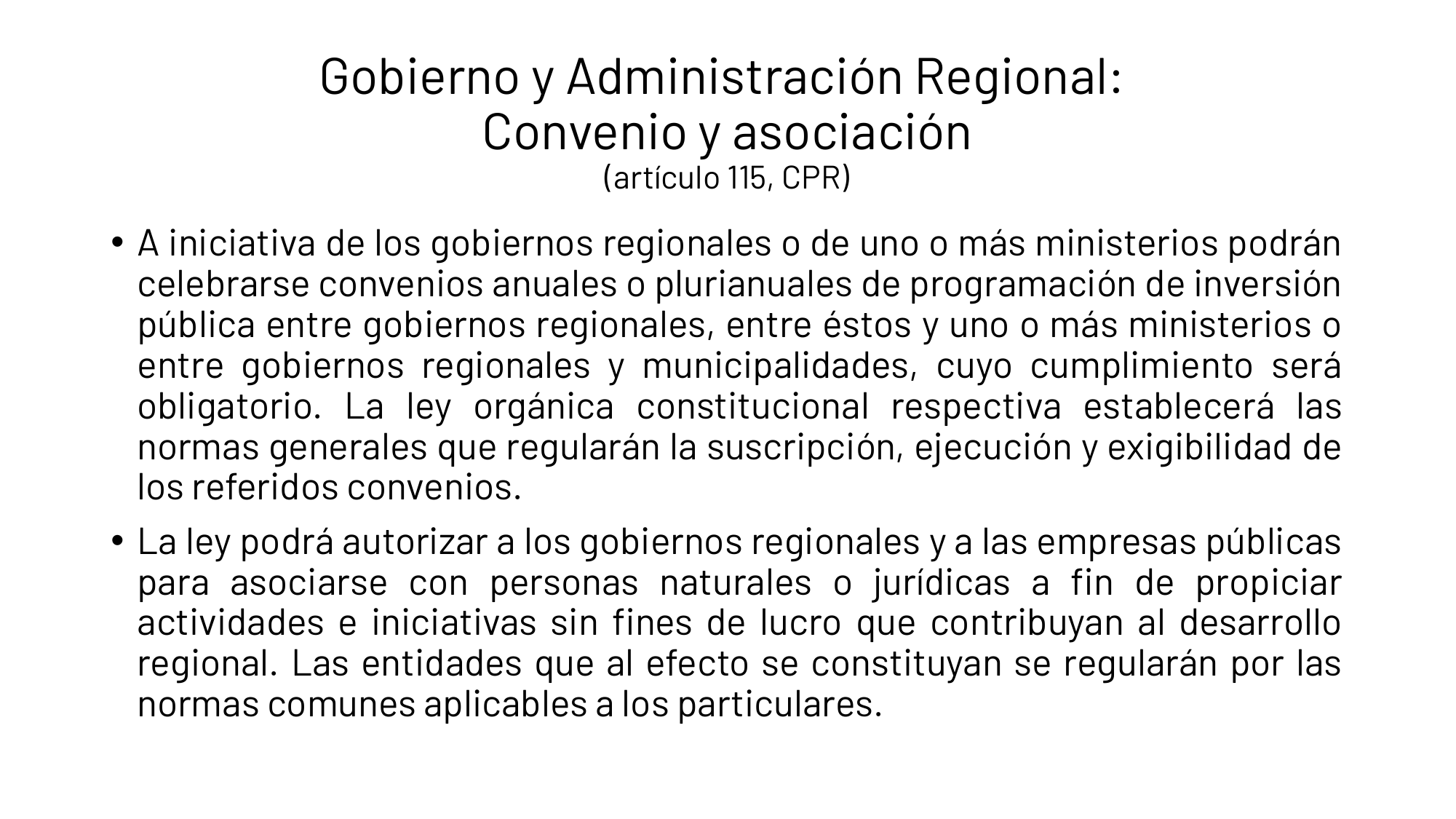

# Gobierno y Administración Regional: Convenio y asociación (artículo 115, CPR)
A iniciativa de los gobiernos regionales o de uno o más ministerios podrán celebrarse convenios anuales o plurianuales de programación de inversión pública entre gobiernos regionales, entre éstos y uno o más ministerios o entre gobiernos regionales y municipalidades, cuyo cumplimiento será obligatorio. La ley orgánica constitucional respectiva establecerá las normas generales que regularán la suscripción, ejecución y exigibilidad de los referidos convenios.
La ley podrá autorizar a los gobiernos regionales y a las empresas públicas para asociarse con personas naturales o jurídicas a fin de propiciar actividades e iniciativas sin fines de lucro que contribuyan al desarrollo regional. Las entidades que al efecto se constituyan se regularán por las normas comunes aplicables a los particulares.